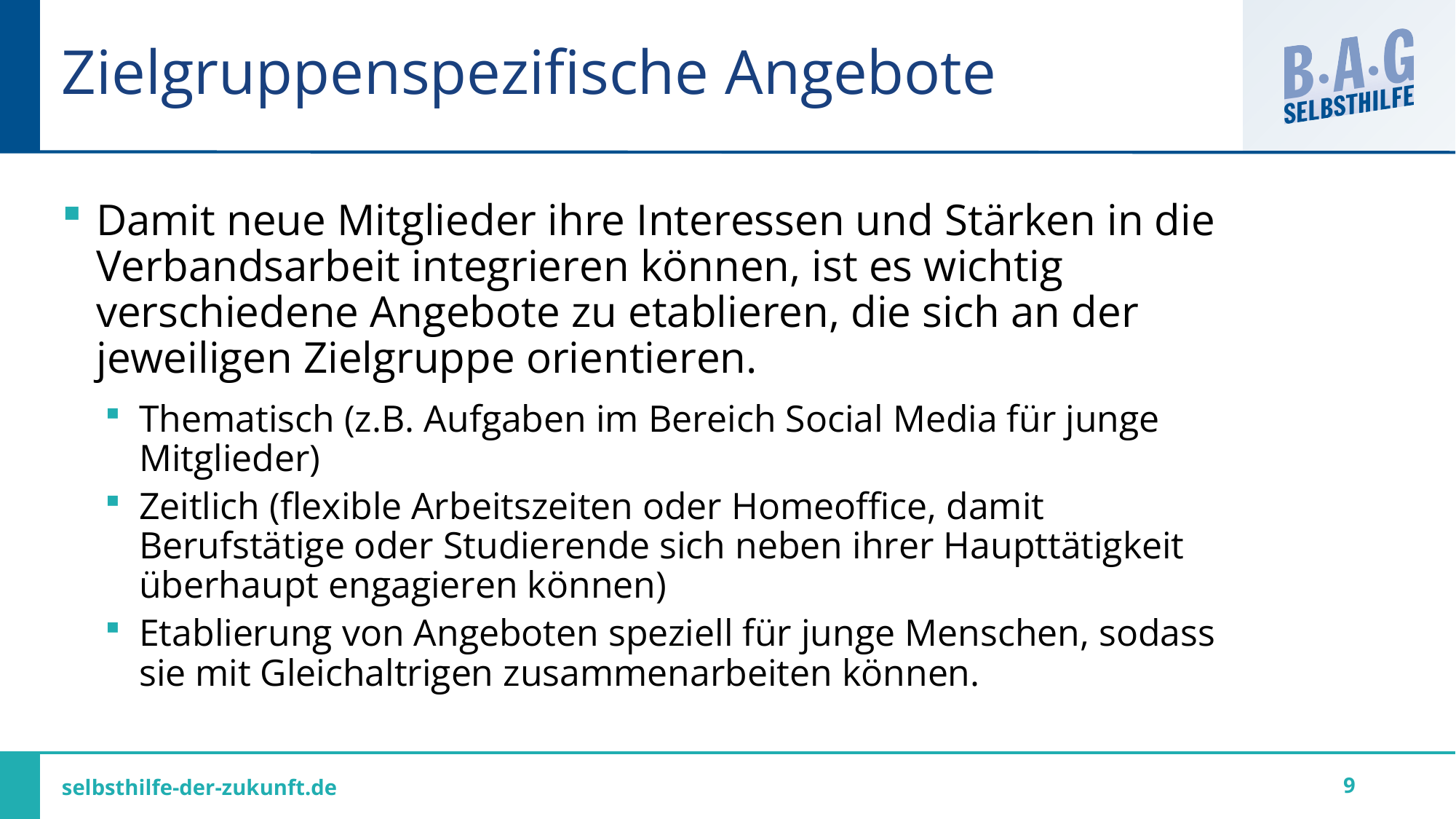

# Zielgruppenspezifische Angebote
Damit neue Mitglieder ihre Interessen und Stärken in die Verbandsarbeit integrieren können, ist es wichtig verschiedene Angebote zu etablieren, die sich an der jeweiligen Zielgruppe orientieren.
Thematisch (z.B. Aufgaben im Bereich Social Media für junge Mitglieder)
Zeitlich (flexible Arbeitszeiten oder Homeoffice, damit Berufstätige oder Studierende sich neben ihrer Haupttätigkeit überhaupt engagieren können)
Etablierung von Angeboten speziell für junge Menschen, sodass sie mit Gleichaltrigen zusammenarbeiten können.

9
selbsthilfe-der-zukunft.de